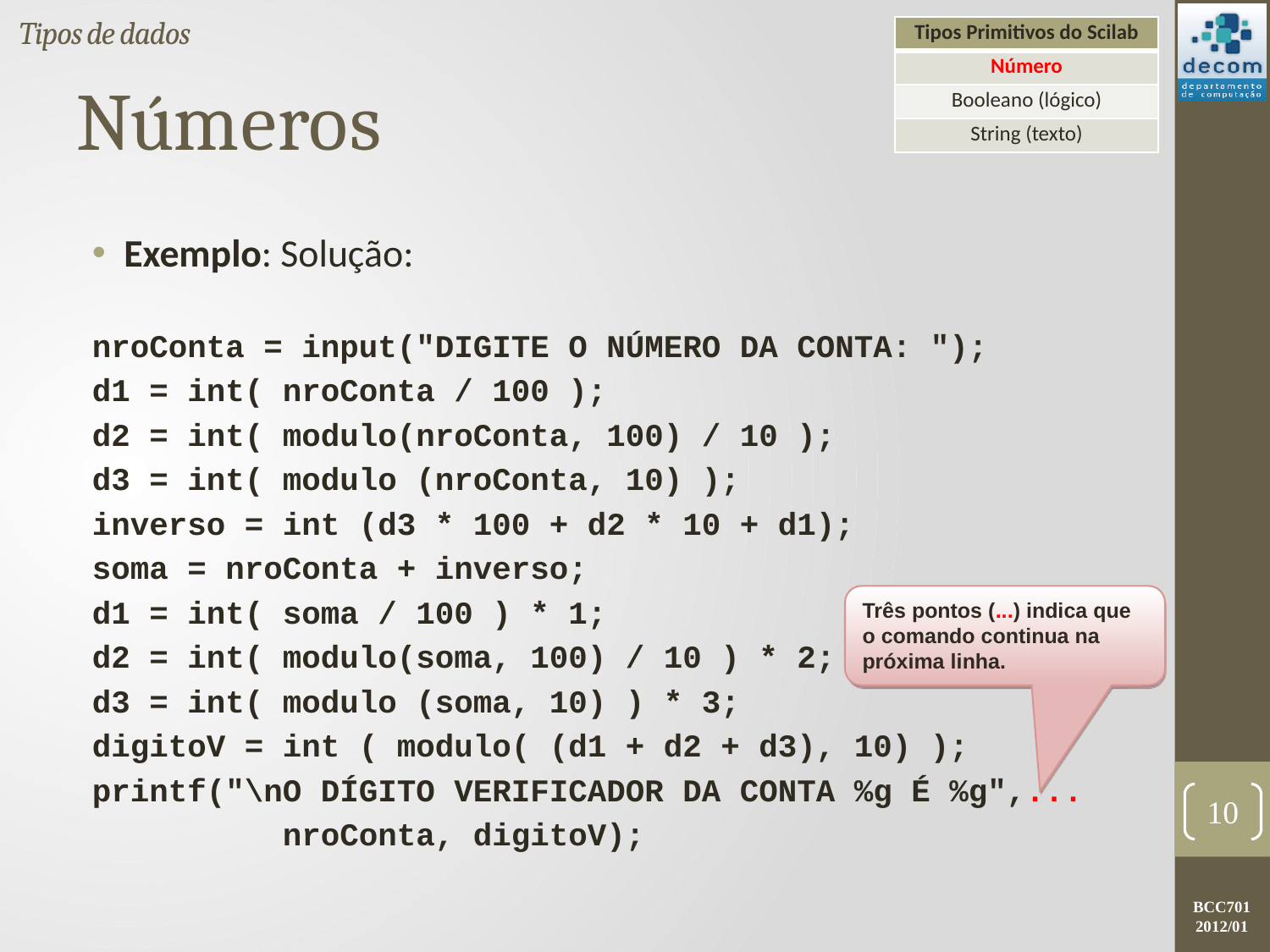

Tipos de dados
| Tipos Primitivos do Scilab |
| --- |
| Número |
| Booleano (lógico) |
| String (texto) |
# Números
Exemplo: Solução:

nroConta = input("DIGITE O NÚMERO DA CONTA: ");
d1 = int( nroConta / 100 );
d2 = int( modulo(nroConta, 100) / 10 );
d3 = int( modulo (nroConta, 10) );
inverso = int (d3 * 100 + d2 * 10 + d1);
soma = nroConta + inverso;
d1 = int( soma / 100 ) * 1;
d2 = int( modulo(soma, 100) / 10 ) * 2;
d3 = int( modulo (soma, 10) ) * 3;
digitoV = int ( modulo( (d1 + d2 + d3), 10) );
printf("\nO DÍGITO VERIFICADOR DA CONTA %g É %g",...
          nroConta, digitoV);
Três pontos (...) indica que o comando continua na próxima linha.
10